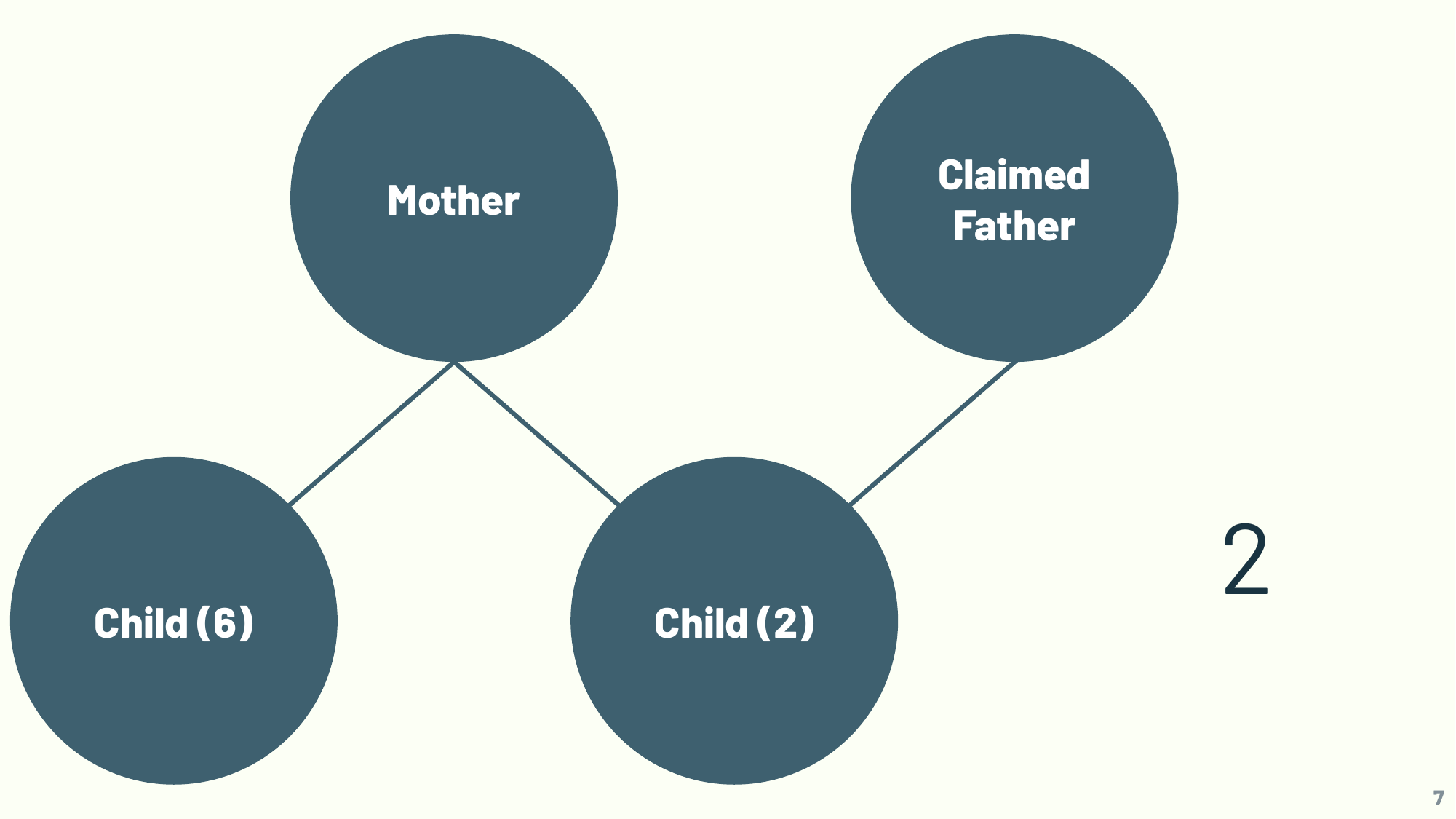

Mother
Claimed Father
Child (6)
Child (2)
2
7